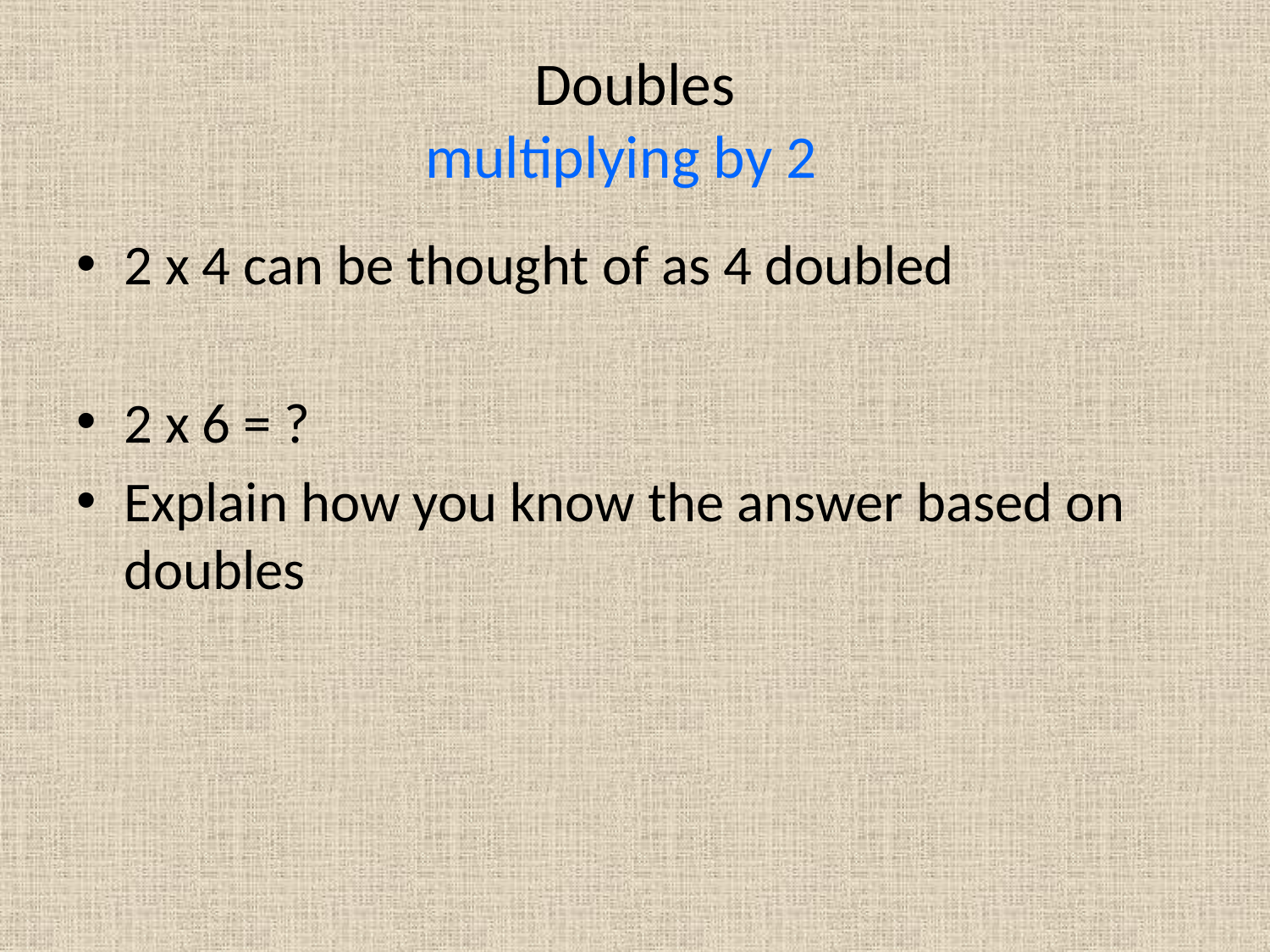

# Doubles multiplying by 2
2 x 4 can be thought of as 4 doubled

2 x 6 = ?
Explain how you know the answer based on doubles